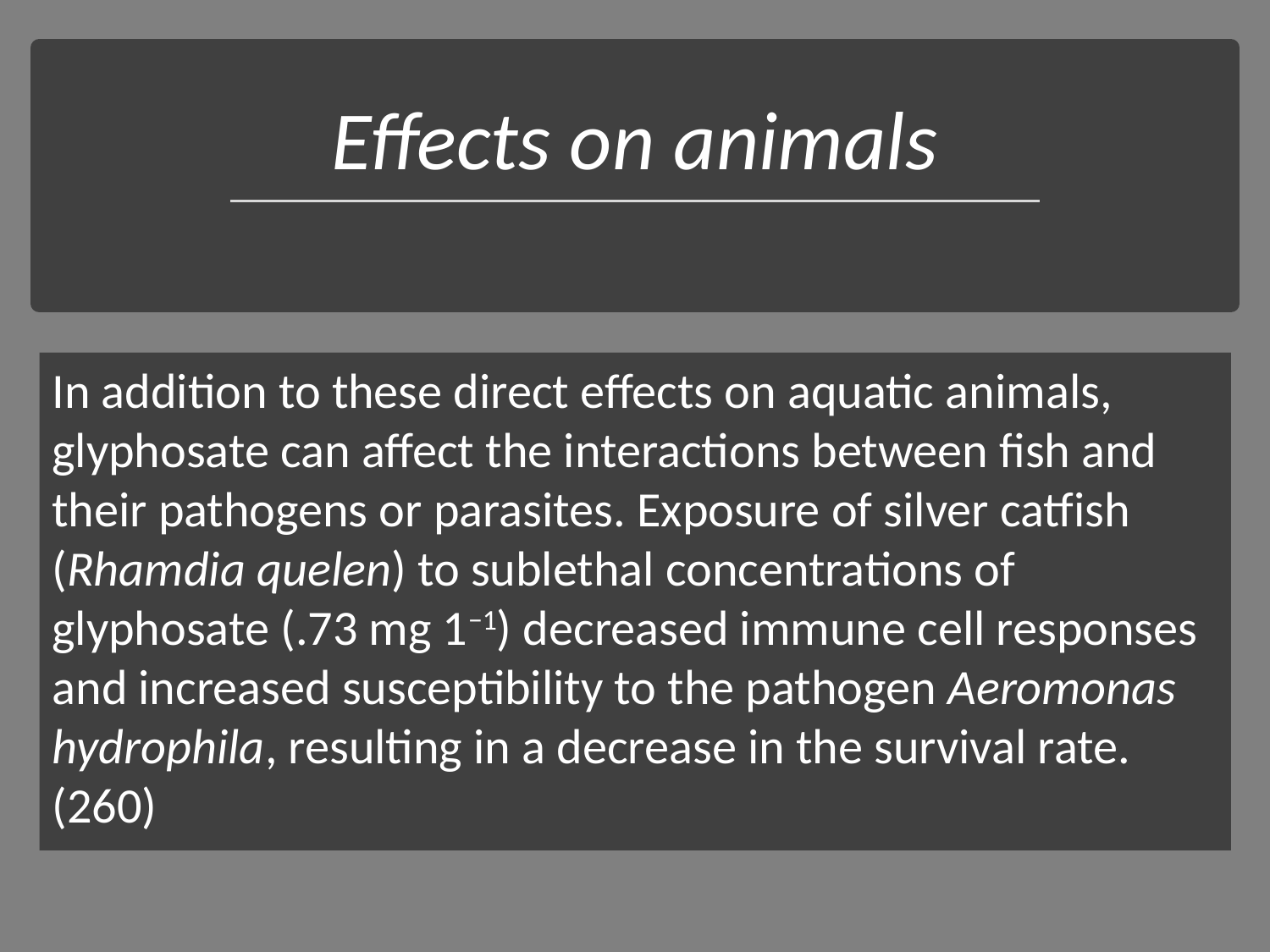

# Effects on animals
In addition to these direct effects on aquatic animals, glyphosate can affect the interactions between fish and their pathogens or parasites. Exposure of silver catfish (Rhamdia quelen) to sublethal concentrations of glyphosate (.73 mg 1−1) decreased immune cell responses and increased susceptibility to the pathogen Aeromonas hydrophila, resulting in a decrease in the survival rate. (260)